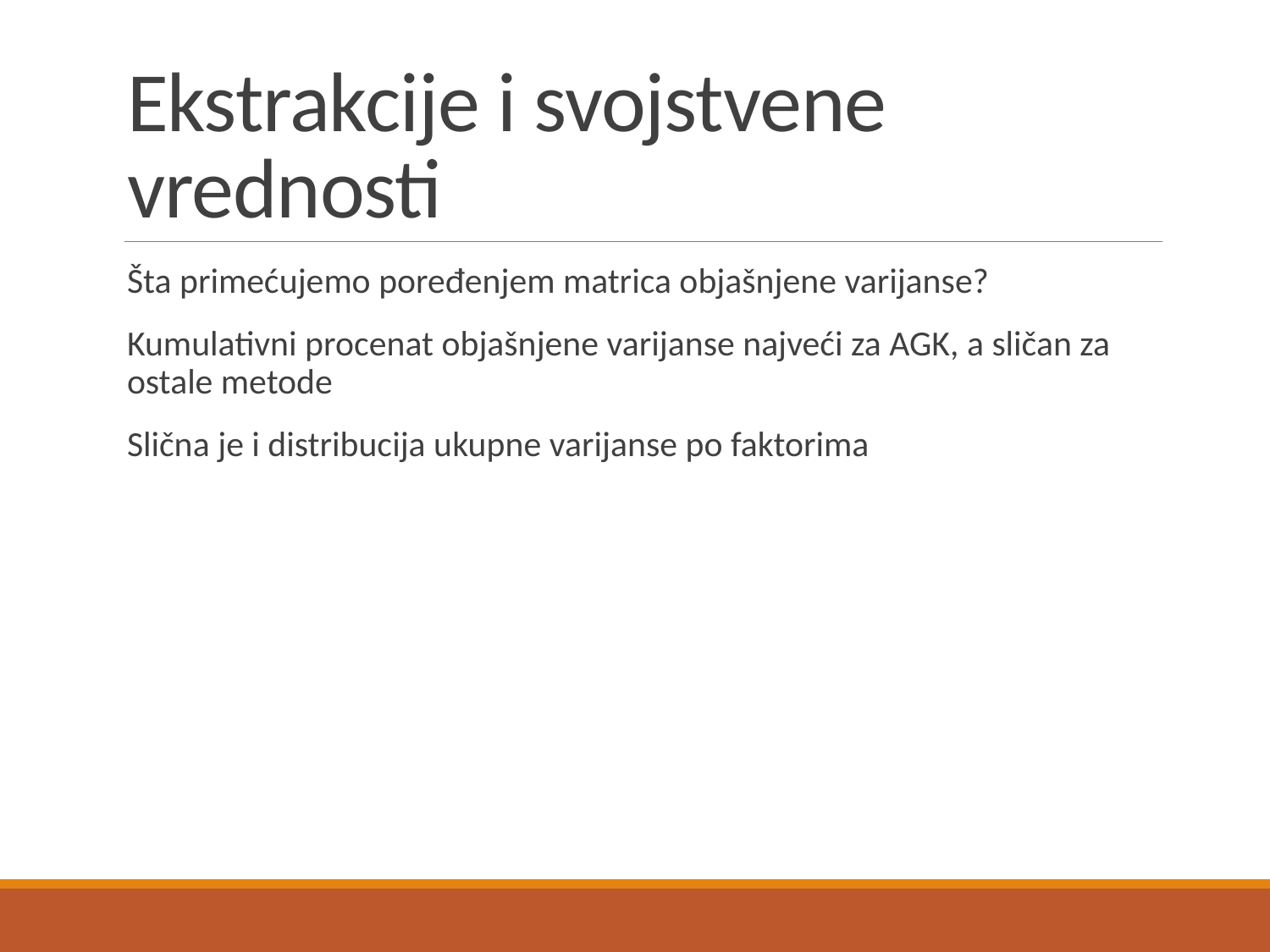

# Ekstrakcije i svojstvene vrednosti
Šta primećujemo poređenjem matrica objašnjene varijanse?
Kumulativni procenat objašnjene varijanse najveći za AGK, a sličan za ostale metode
Slična je i distribucija ukupne varijanse po faktorima